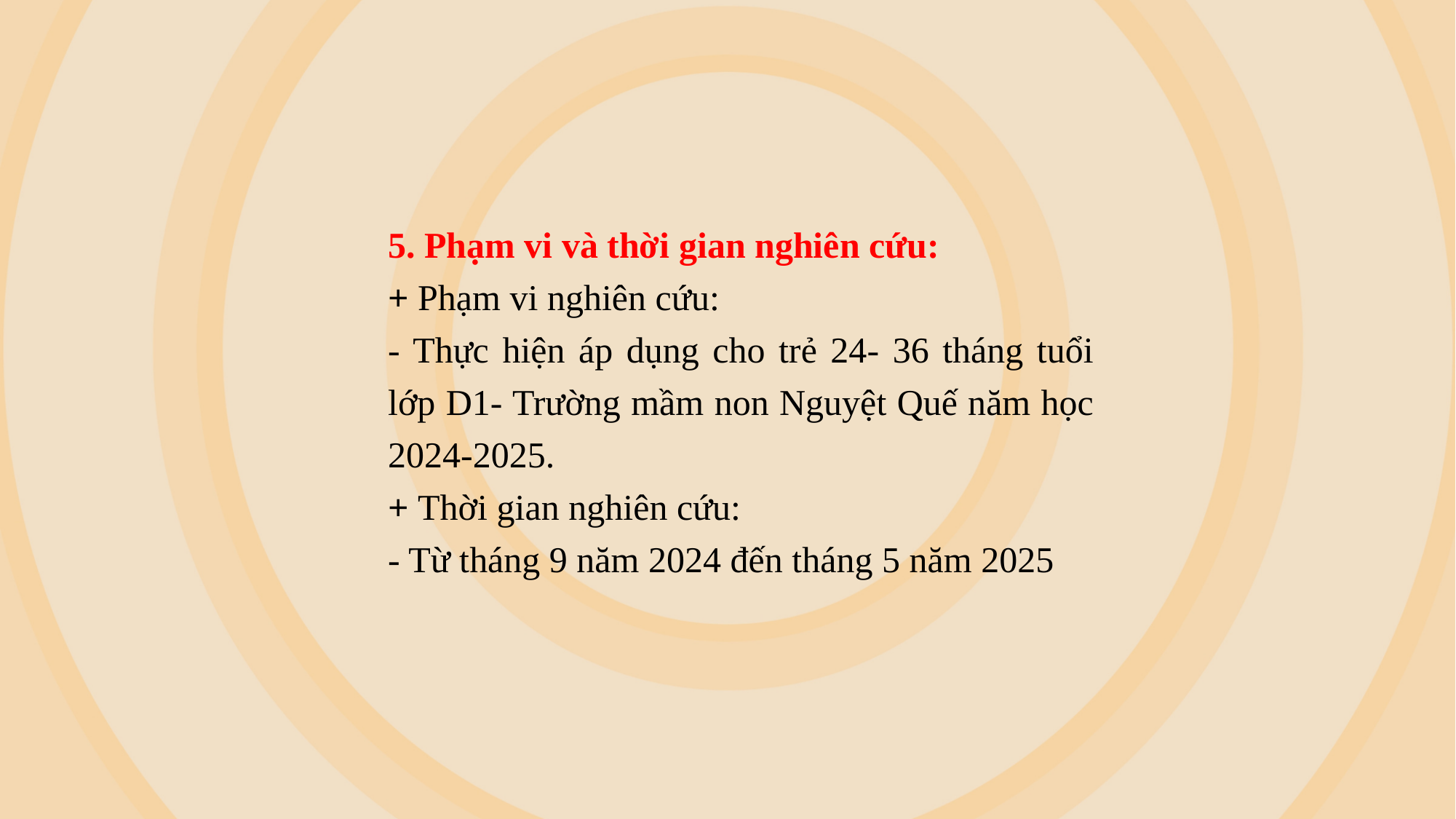

5. Phạm vi và thời gian nghiên cứu:
+ Phạm vi nghiên cứu:
- Thực hiện áp dụng cho trẻ 24- 36 tháng tuổi lớp D1- Trường mầm non Nguyệt Quế năm học 2024-2025.
+ Thời gian nghiên cứu:
- Từ tháng 9 năm 2024 đến tháng 5 năm 2025